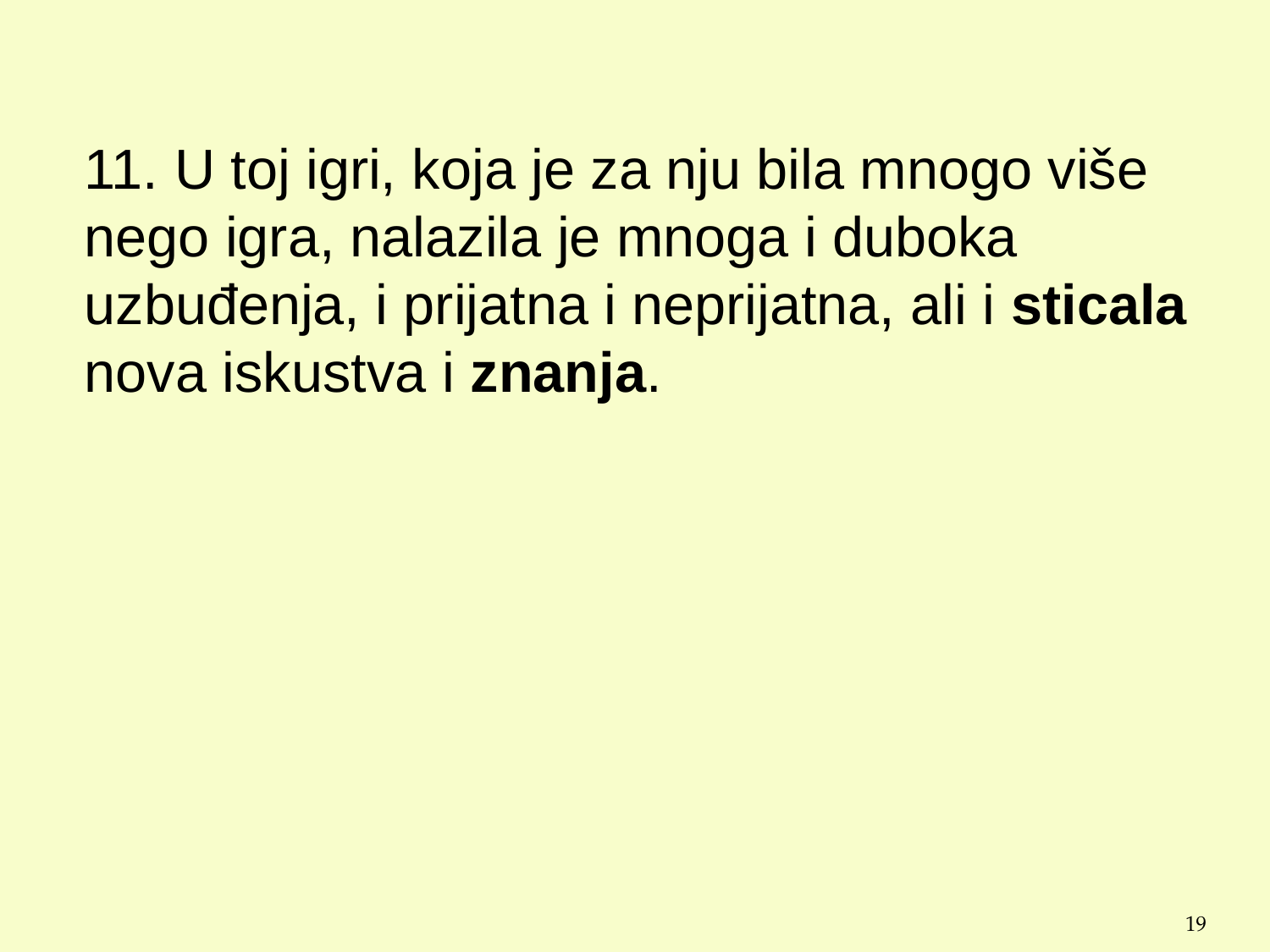

#
11. U toj igri, koja je za nju bila mnogo više nego igra, nalazila je mnoga i duboka uzbuđenja, i prijatna i neprijatna, ali i sticala nova iskustva i znanja.

19